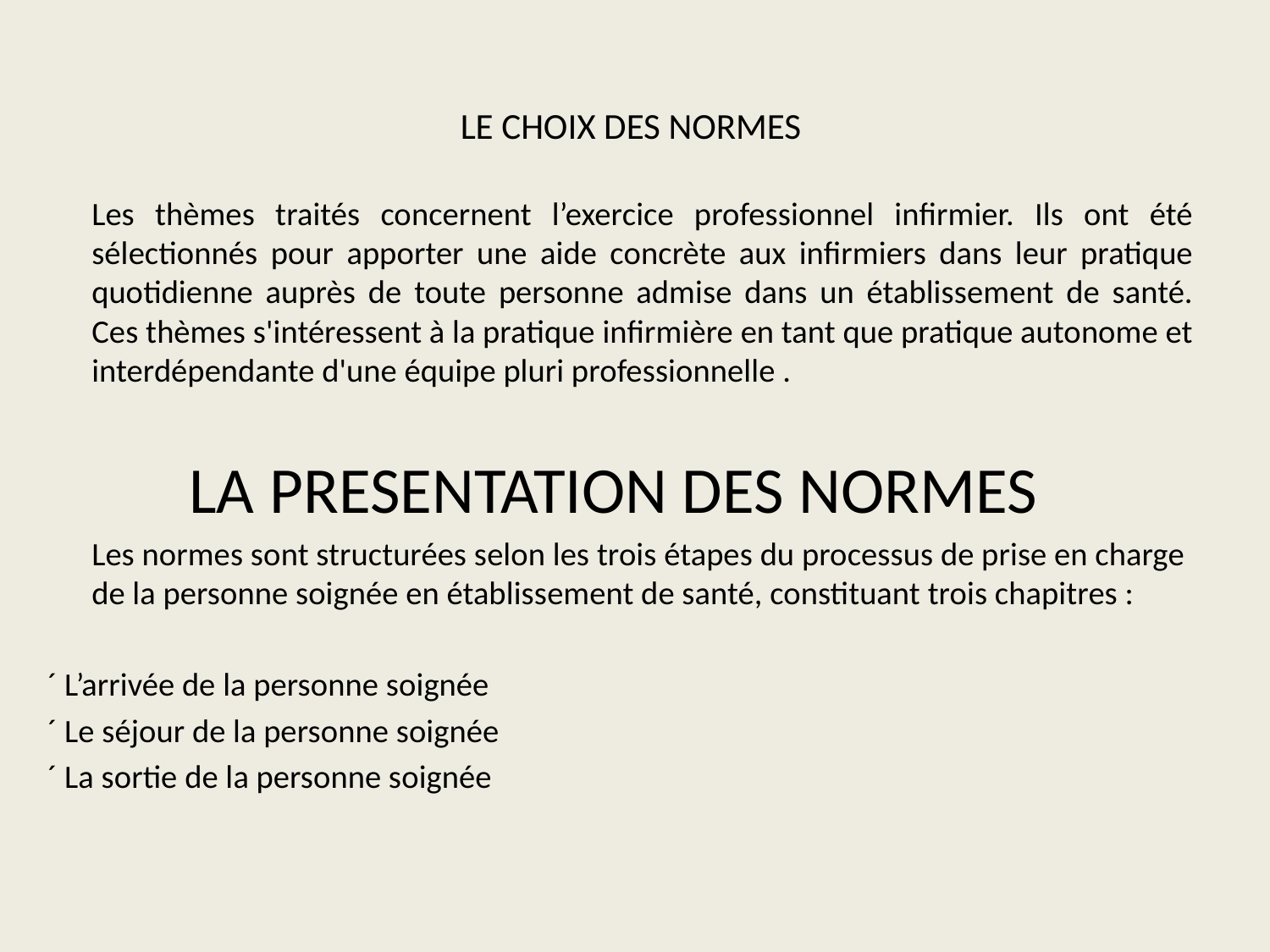

# LE CHOIX DES NORMES
	Les thèmes traités concernent l’exercice professionnel infirmier. Ils ont été sélectionnés pour apporter une aide concrète aux infirmiers dans leur pratique quotidienne auprès de toute personne admise dans un établissement de santé. Ces thèmes s'intéressent à la pratique infirmière en tant que pratique autonome et interdépendante d'une équipe pluri professionnelle .

LA PRESENTATION DES NORMES
	Les normes sont structurées selon les trois étapes du processus de prise en charge de la personne soignée en établissement de santé, constituant trois chapitres :

´ L’arrivée de la personne soignée
´ Le séjour de la personne soignée
´ La sortie de la personne soignée